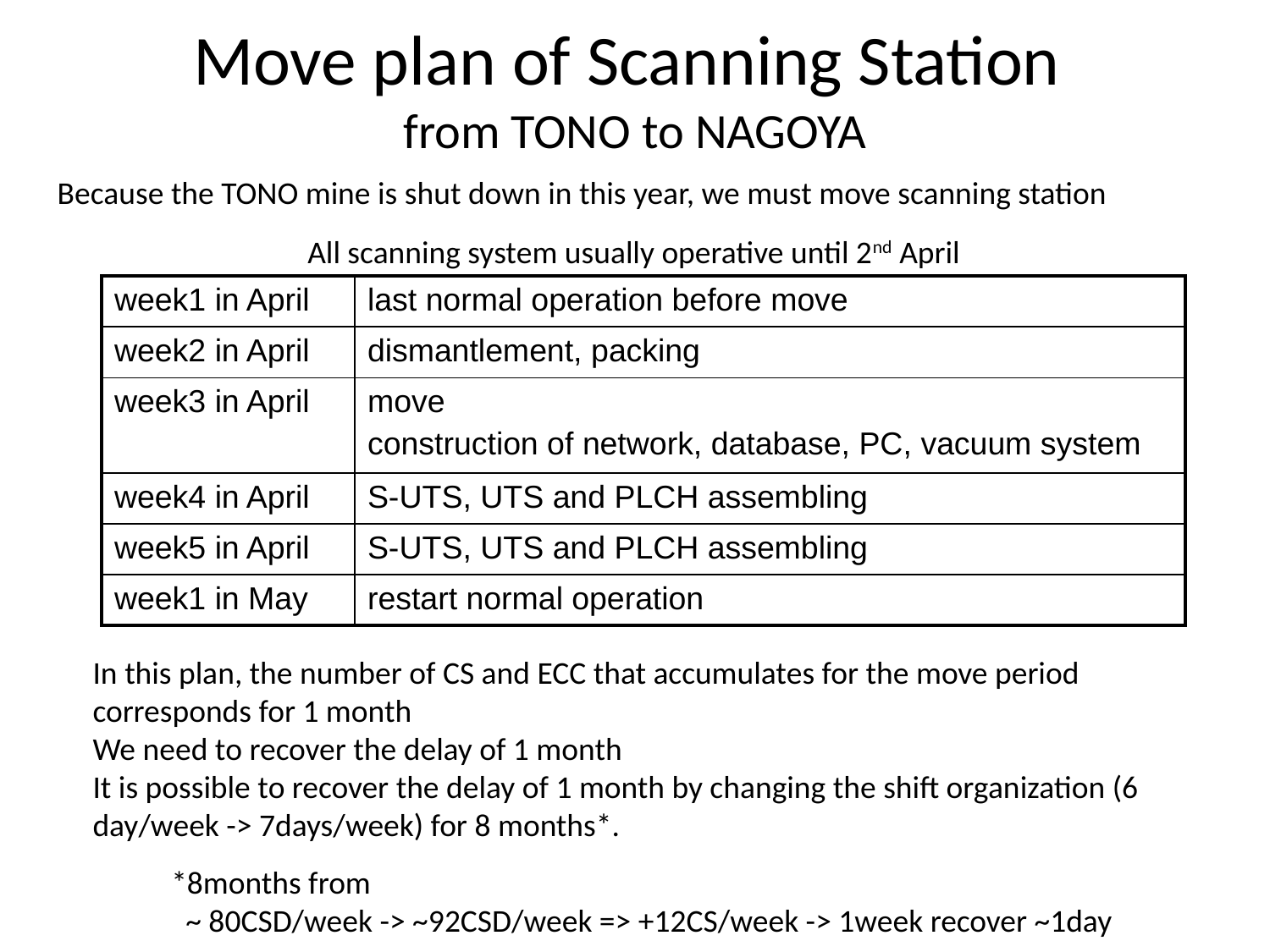

# Move plan of Scanning Station from TONO to NAGOYA
Because the TONO mine is shut down in this year, we must move scanning station
All scanning system usually operative until 2nd April
| week1 in April | last normal operation before move |
| --- | --- |
| week2 in April | dismantlement, packing |
| week3 in April | move construction of network, database, PC, vacuum system |
| week4 in April | S-UTS, UTS and PLCH assembling |
| week5 in April | S-UTS, UTS and PLCH assembling |
| week1 in May | restart normal operation |
In this plan, the number of CS and ECC that accumulates for the move period corresponds for 1 month
We need to recover the delay of 1 month
It is possible to recover the delay of 1 month by changing the shift organization (6 day/week -> 7days/week) for 8 months*.
*8months from
  ~ 80CSD/week -> ~92CSD/week => +12CS/week -> 1week recover ~1day